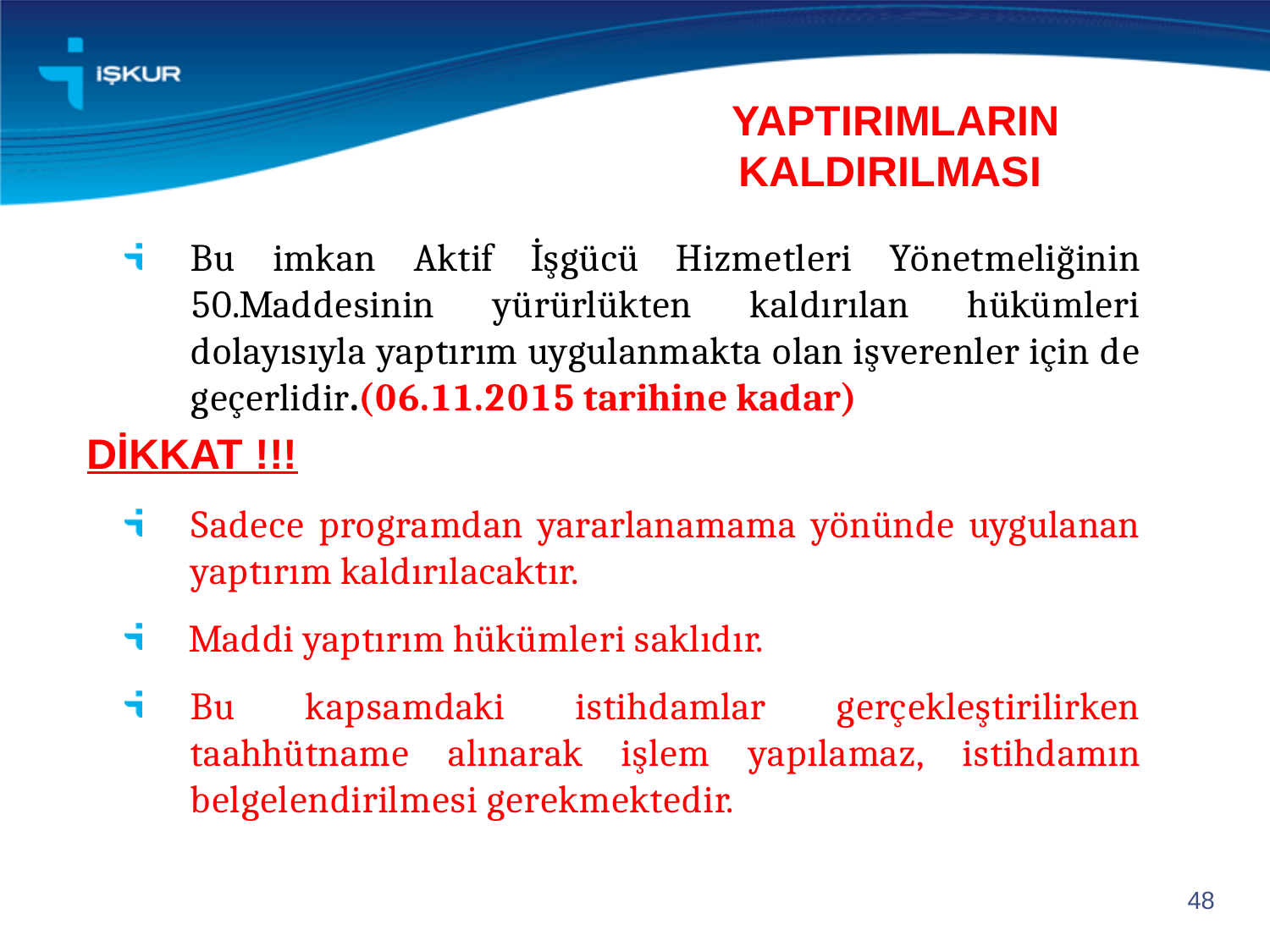

# YAPTIRIMLARIN KALDIRILMASI
Bu imkan Aktif İşgücü Hizmetleri Yönetmeliğinin 50.Maddesinin yürürlükten kaldırılan hükümleri dolayısıyla yaptırım uygulanmakta olan işverenler için de geçerlidir.(06.11.2015 tarihine kadar)
DİKKAT !!!
Sadece programdan yararlanamama yönünde uygulanan yaptırım kaldırılacaktır.
Maddi yaptırım hükümleri saklıdır.
Bu kapsamdaki istihdamlar gerçekleştirilirken taahhütname alınarak işlem yapılamaz, istihdamın belgelendirilmesi gerekmektedir.

48